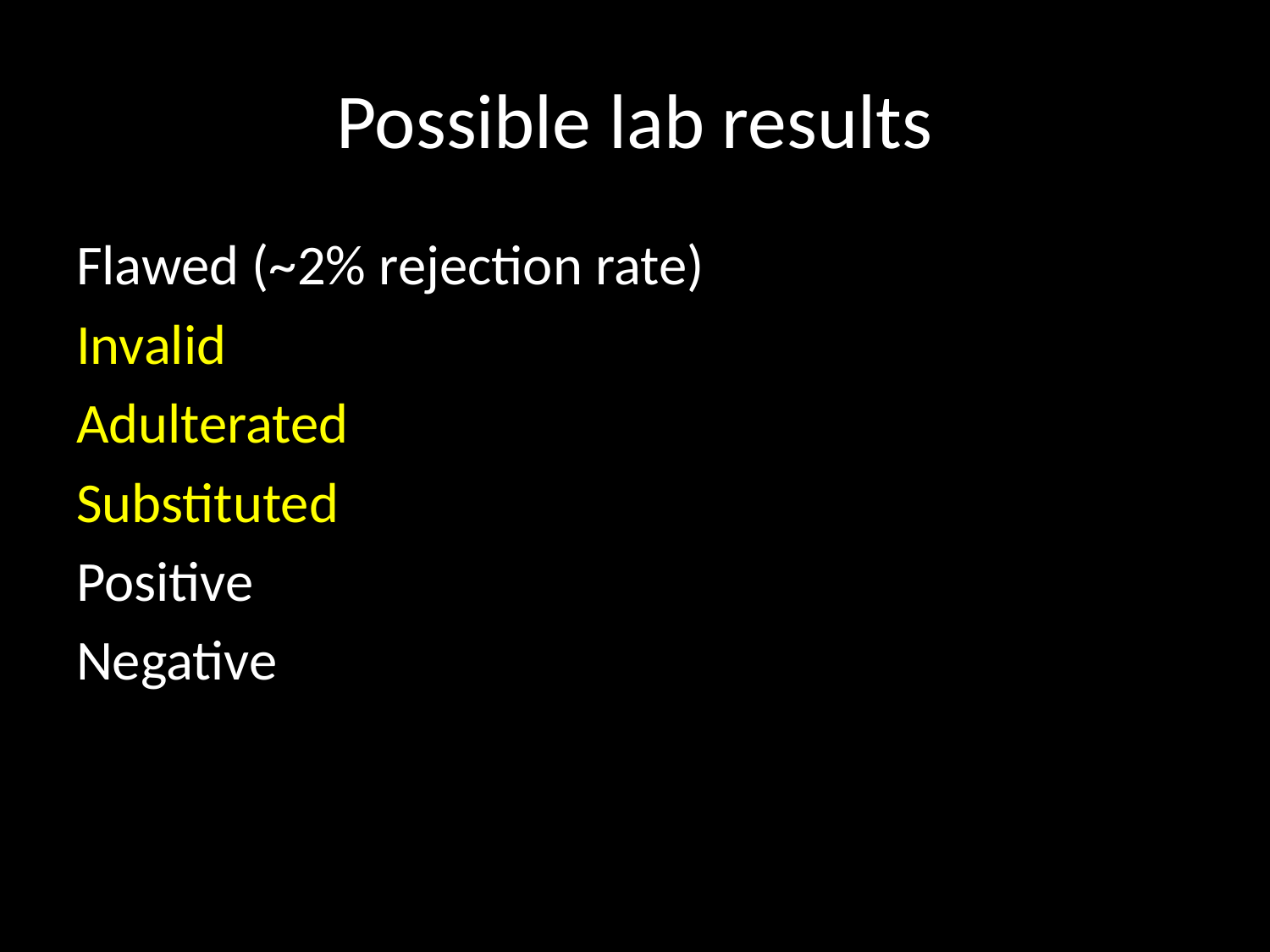

# Possible lab results
Flawed (~2% rejection rate)
Invalid
Adulterated
Substituted
Positive
Negative